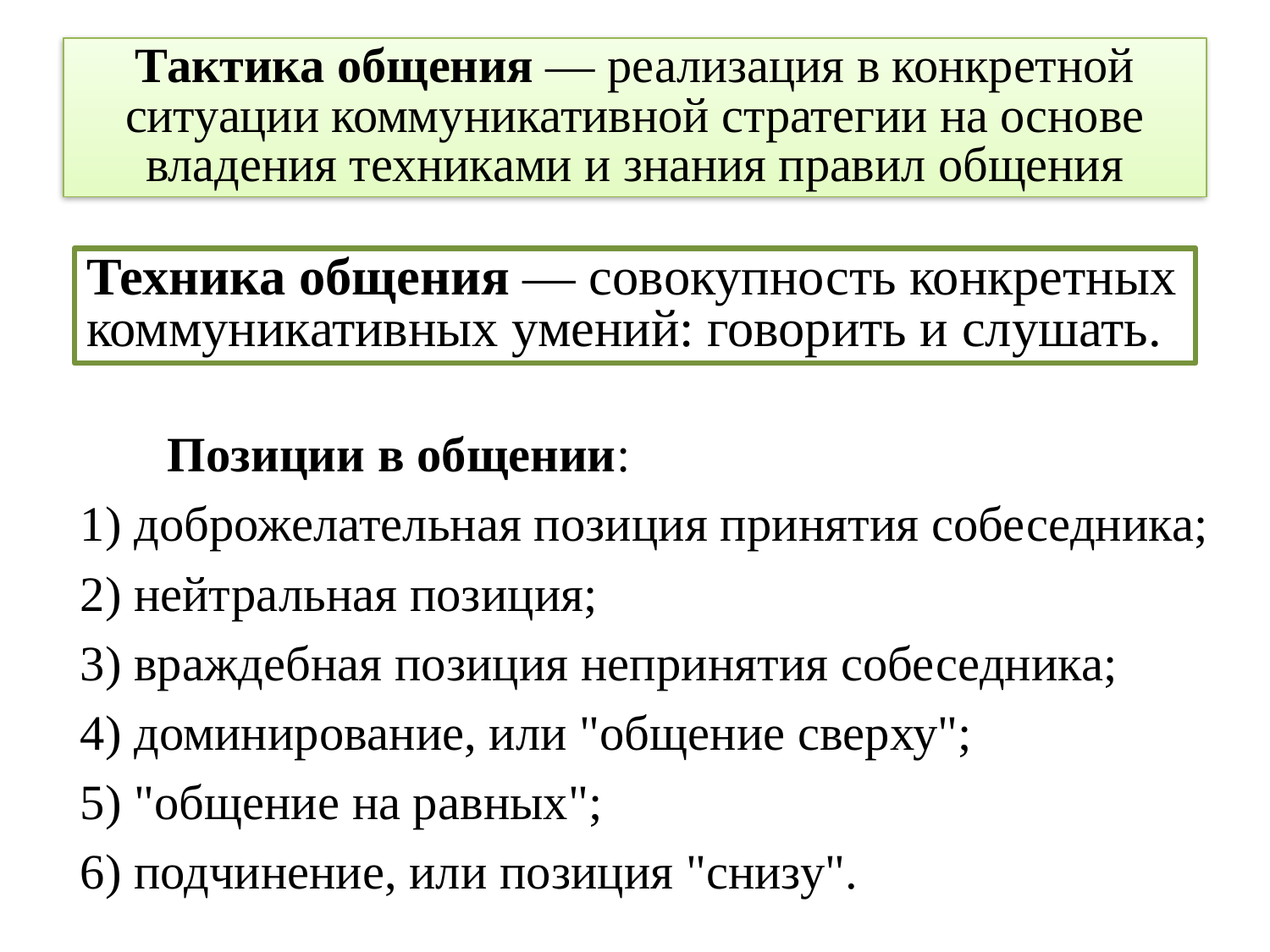

# Тактика общения — реализация в конкретной ситуации коммуникативной стратегии на основе владения техниками и знания правил общения
Техника общения — совокупность конкретных коммуникативных умений: говорить и слушать.
       Позиции в общении:
1) доброжелательная позиция принятия собеседника;
2) нейтральная позиция;
3) враждебная позиция непринятия собеседника;
4) доминирование, или "общение сверху";
5) "общение на равных";
6) подчинение, или позиция "снизу".